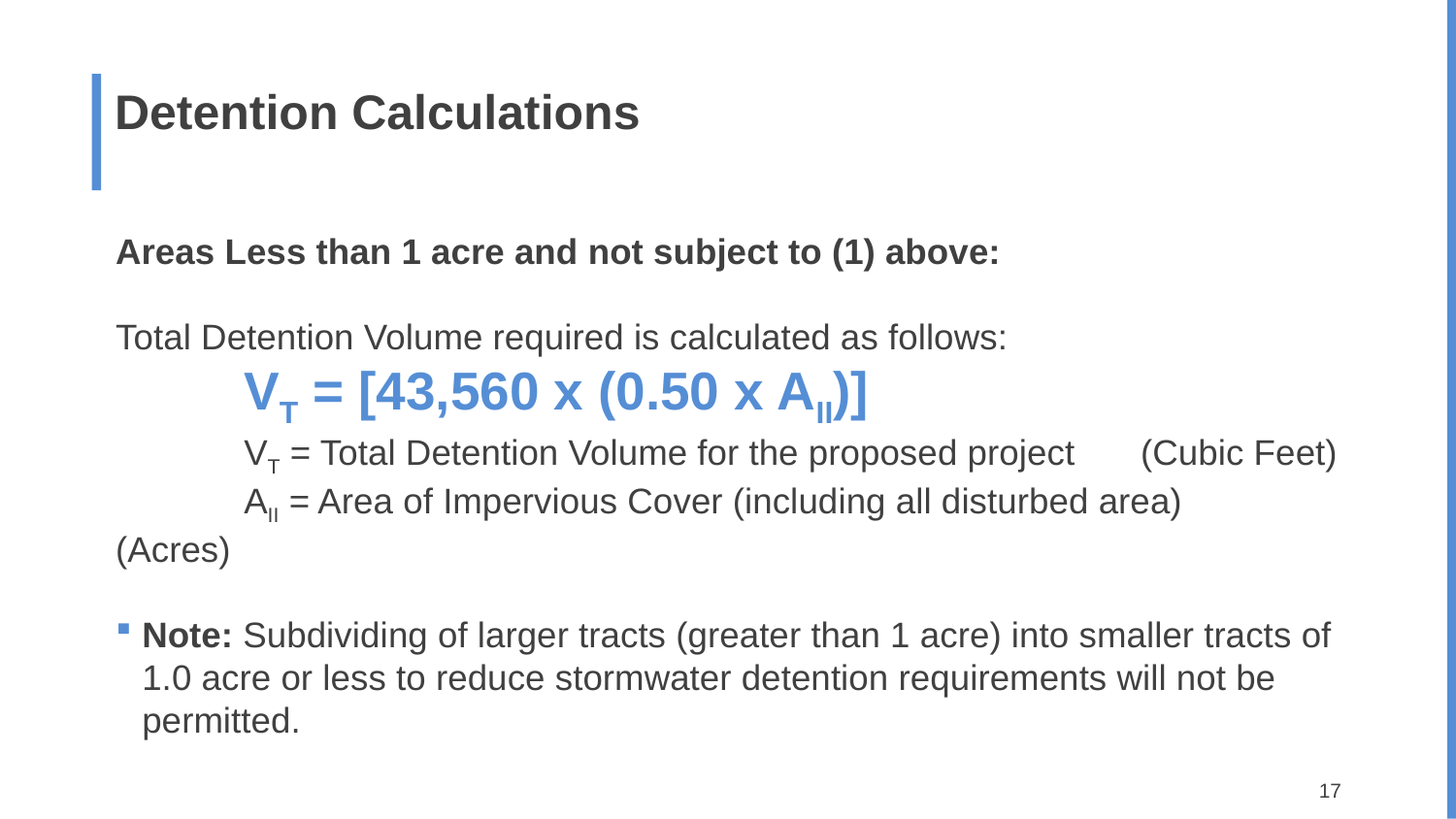

# Detention Calculations
Areas Less than 1 acre and not subject to (1) above:

Total Detention Volume required is calculated as follows:
	VT = [43,560 x (0.50 x AII)]
	VT = Total Detention Volume for the proposed project 	(Cubic Feet)
	AII = Area of Impervious Cover (including all disturbed area) 	(Acres)

Note: Subdividing of larger tracts (greater than 1 acre) into smaller tracts of 1.0 acre or less to reduce stormwater detention requirements will not be permitted.

17